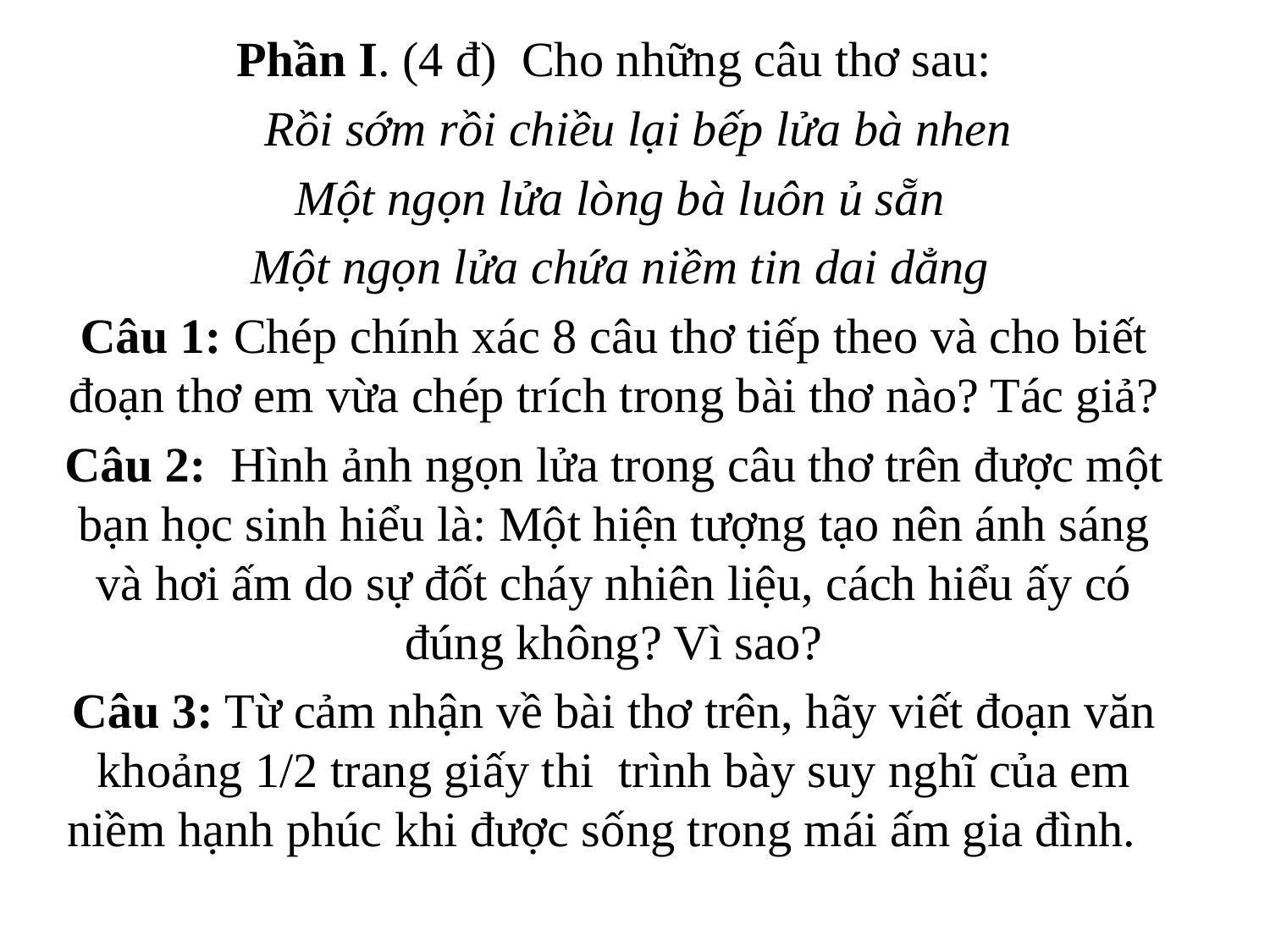

Phần I. (4 đ)  Cho những câu thơ sau:
    Rồi sớm rồi chiều lại bếp lửa bà nhen
 Một ngọn lửa lòng bà luôn ủ sẵn
 Một ngọn lửa chứa niềm tin dai dẳng
Câu 1: Chép chính xác 8 câu thơ tiếp theo và cho biết đoạn thơ em vừa chép trích trong bài thơ nào? Tác giả?
Câu 2:  Hình ảnh ngọn lửa trong câu thơ trên đ­ược một bạn học sinh hiểu là: Một hiện t­ượng tạo nên ánh sáng và hơi ấm do sự đốt cháy nhiên liệu, cách hiểu ấy có đúng không? Vì sao?
Câu 3: Từ cảm nhận về bài thơ trên, hãy viết đoạn văn khoảng 1/2 trang giấy thi  trình bày suy nghĩ của em niềm hạnh phúc khi được sống trong mái ấm gia đình.

#